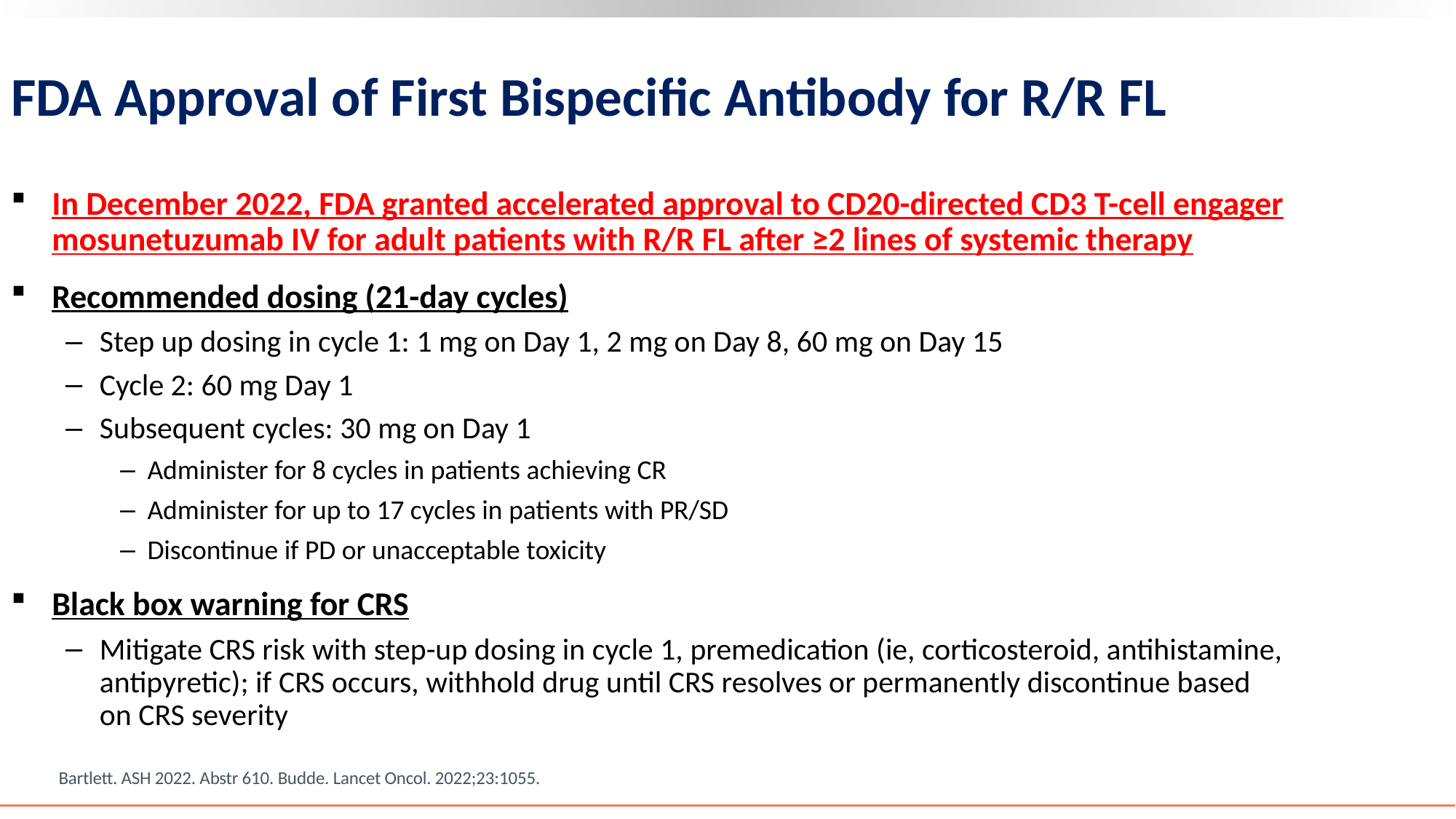

FDA Approval of First Bispecific Antibody for R/R FL
In December 2022, FDA granted accelerated approval to CD20-directed CD3 T-cell engager mosunetuzumab IV for adult patients with R/R FL after ≥2 lines of systemic therapy
Recommended dosing (21-day cycles)
Step up dosing in cycle 1: 1 mg on Day 1, 2 mg on Day 8, 60 mg on Day 15
Cycle 2: 60 mg Day 1
Subsequent cycles: 30 mg on Day 1
Administer for 8 cycles in patients achieving CR
Administer for up to 17 cycles in patients with PR/SD
Discontinue if PD or unacceptable toxicity
Black box warning for CRS
Mitigate CRS risk with step-up dosing in cycle 1, premedication (ie, corticosteroid, antihistamine, antipyretic); if CRS occurs, withhold drug until CRS resolves or permanently discontinue based on CRS severity
Bartlett. ASH 2022. Abstr 610. Budde. Lancet Oncol. 2022;23:1055.